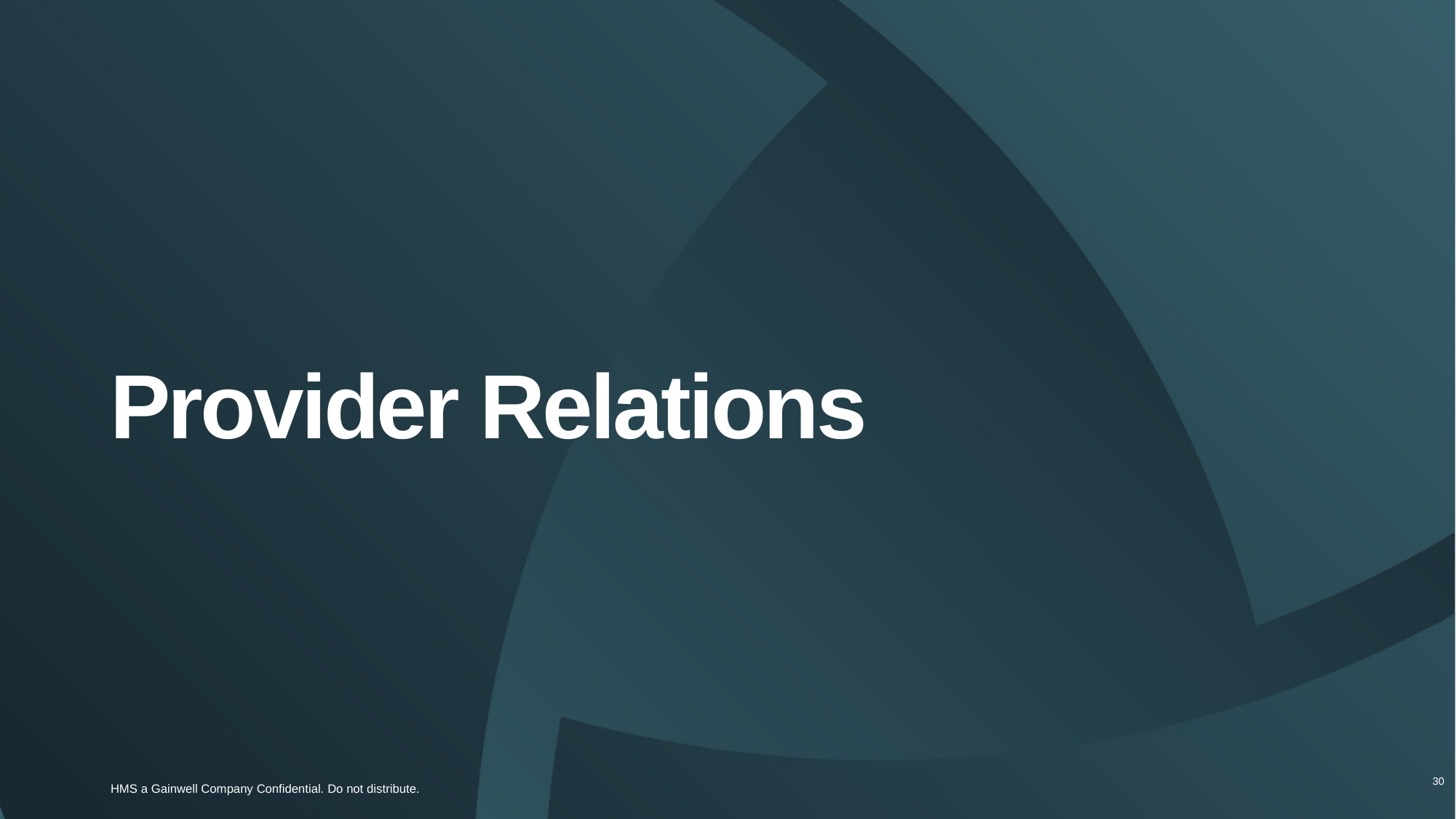

# Provider Relations
30
HMS a Gainwell Company Confidential. Do not distribute.